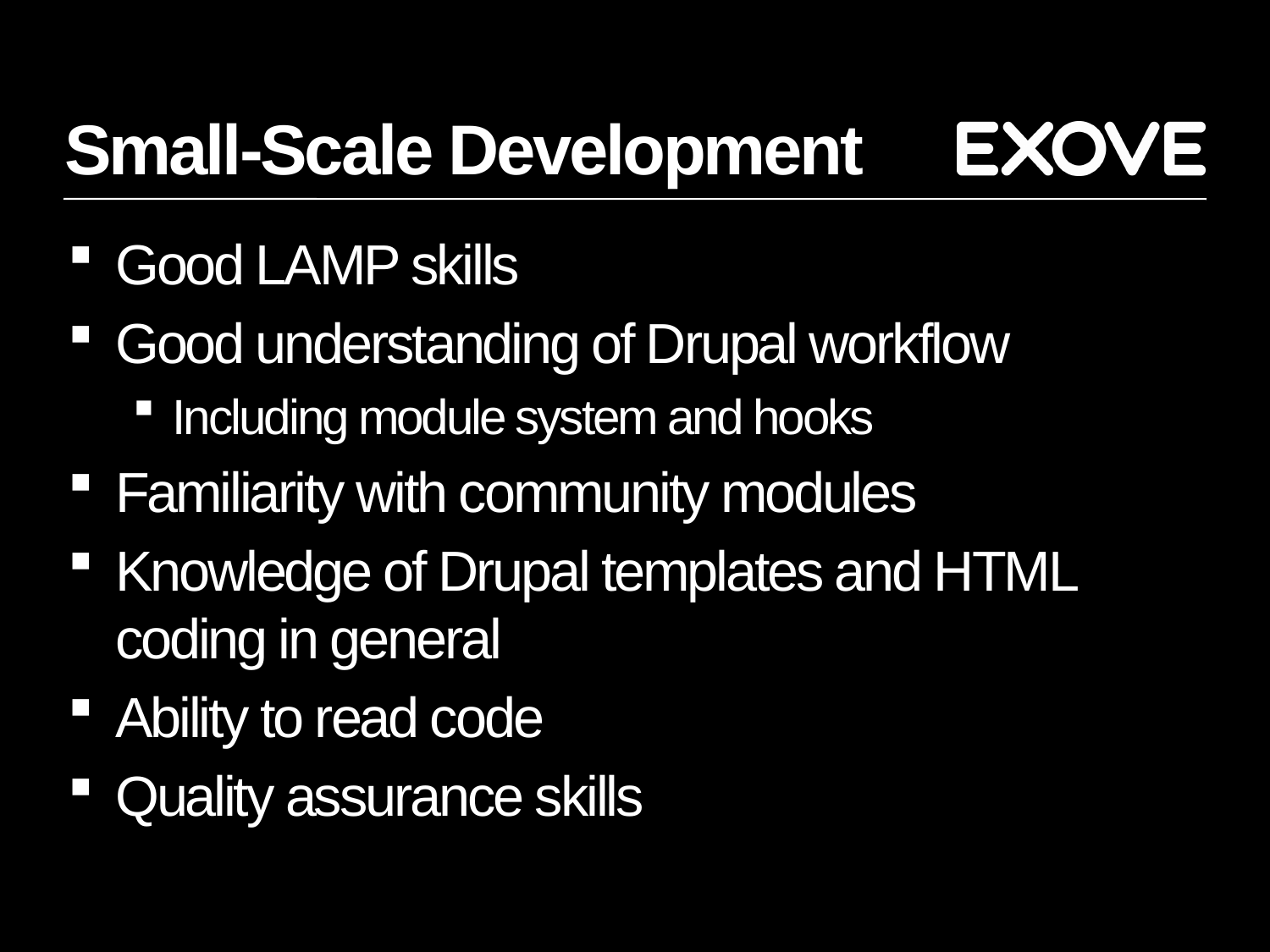

# Small-Scale Development
Good LAMP skills
Good understanding of Drupal workflow
Including module system and hooks
Familiarity with community modules
Knowledge of Drupal templates and HTML coding in general
Ability to read code
Quality assurance skills